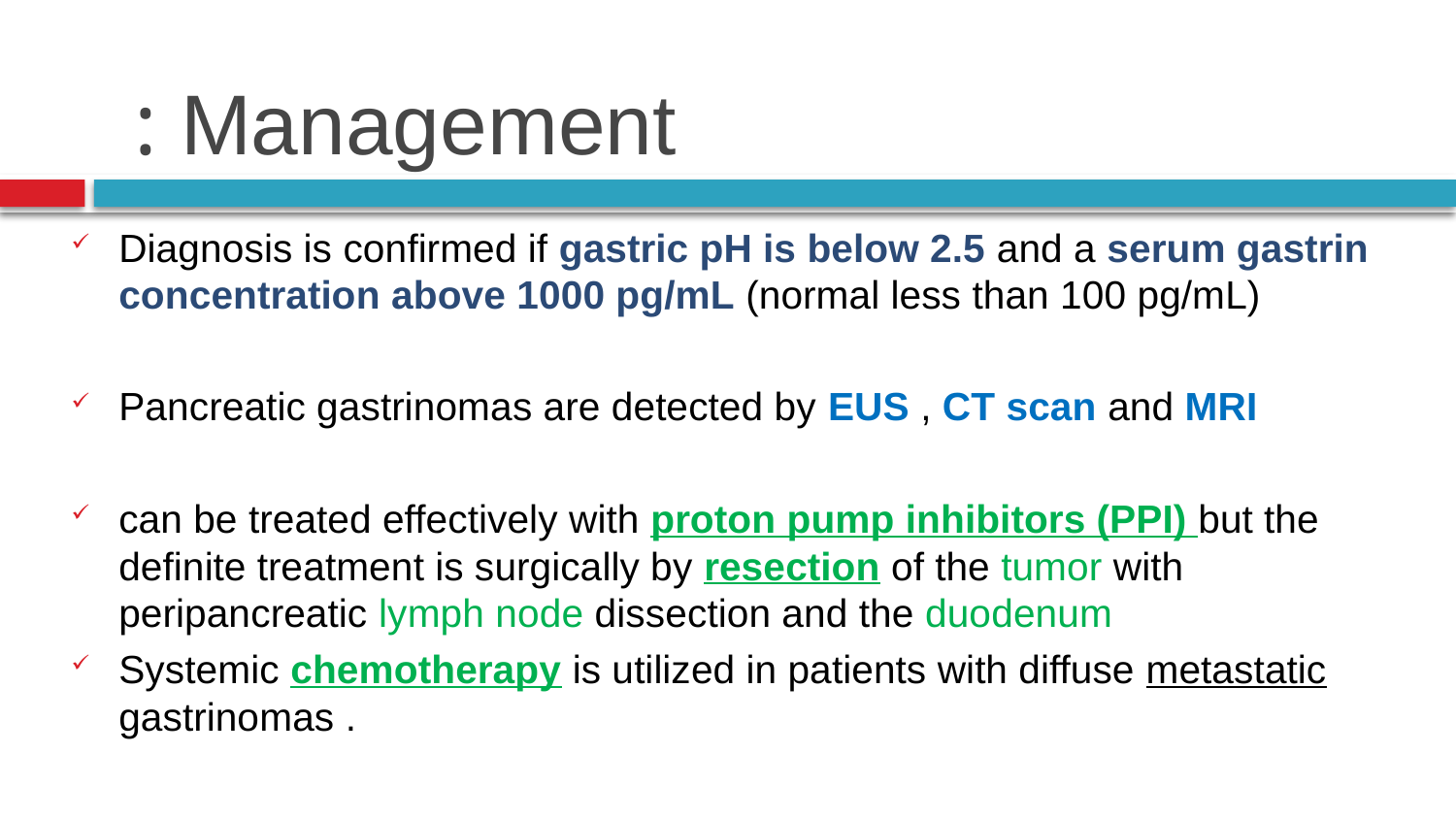

# Management :
Diagnosis is confirmed if gastric pH is below 2.5 and a serum gastrin concentration above 1000 pg/mL (normal less than 100 pg/mL)

Pancreatic gastrinomas are detected by EUS , CT scan and MRI

can be treated effectively with proton pump inhibitors (PPI) but the definite treatment is surgically by resection of the tumor with peripancreatic lymph node dissection and the duodenum
Systemic chemotherapy is utilized in patients with diffuse metastatic gastrinomas .